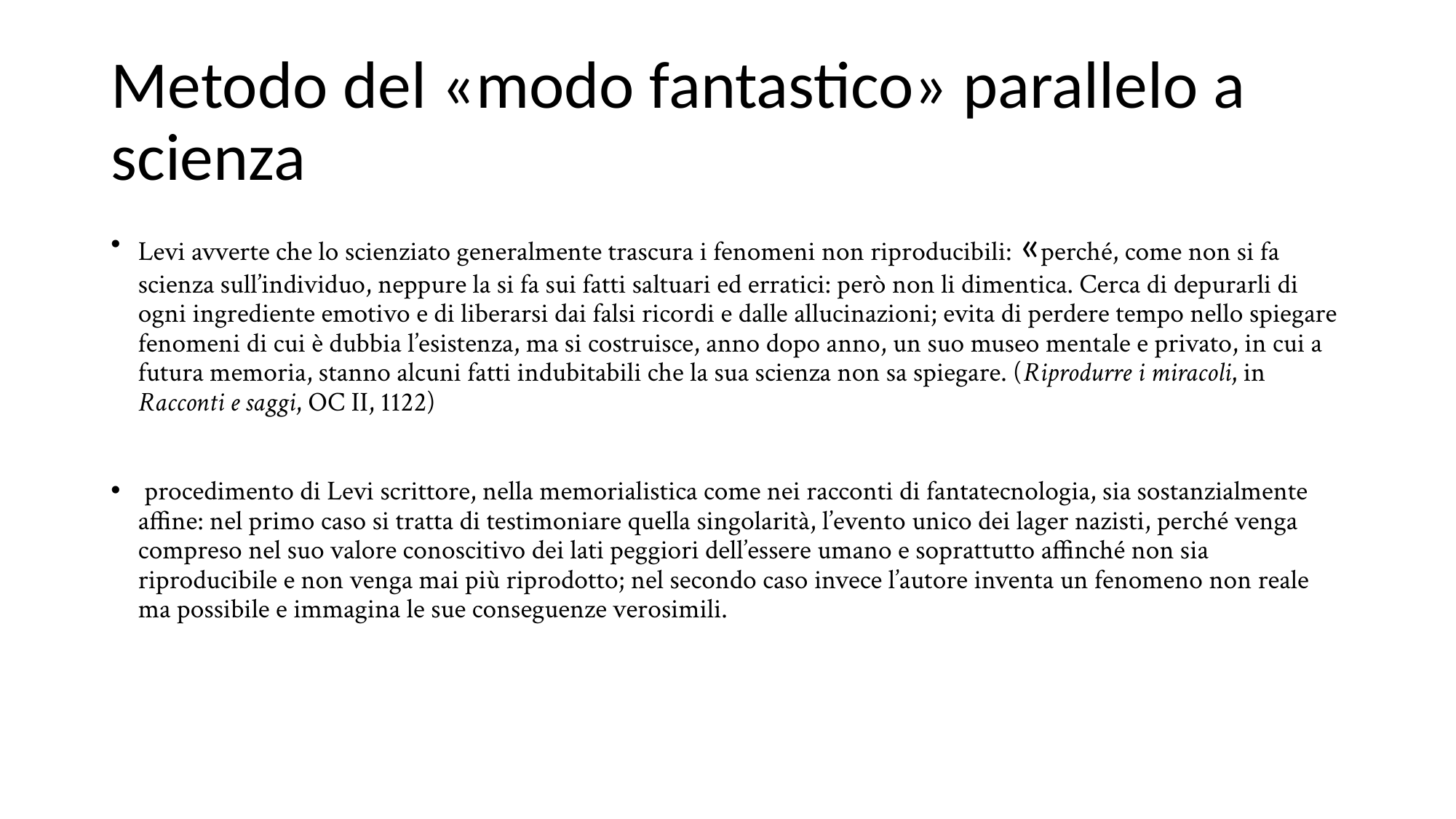

# Metodo del «modo fantastico» parallelo a scienza
Levi avverte che lo scienziato generalmente trascura i fenomeni non riproducibili: «perché, come non si fa scienza sull’individuo, neppure la si fa sui fatti saltuari ed erratici: però non li dimentica. Cerca di depurarli di ogni ingrediente emotivo e di liberarsi dai falsi ricordi e dalle allucinazioni; evita di perdere tempo nello spiegare fenomeni di cui è dubbia l’esistenza, ma si costruisce, anno dopo anno, un suo museo mentale e privato, in cui a futura memoria, stanno alcuni fatti indubitabili che la sua scienza non sa spiegare. (Riprodurre i miracoli, in Racconti e saggi, OC II, 1122)

 procedimento di Levi scrittore, nella memorialistica come nei racconti di fantatecnologia, sia sostanzialmente affine: nel primo caso si tratta di testimoniare quella singolarità, l’evento unico dei lager nazisti, perché venga compreso nel suo valore conoscitivo dei lati peggiori dell’essere umano e soprattutto affinché non sia riproducibile e non venga mai più riprodotto; nel secondo caso invece l’autore inventa un fenomeno non reale ma possibile e immagina le sue conseguenze verosimili.